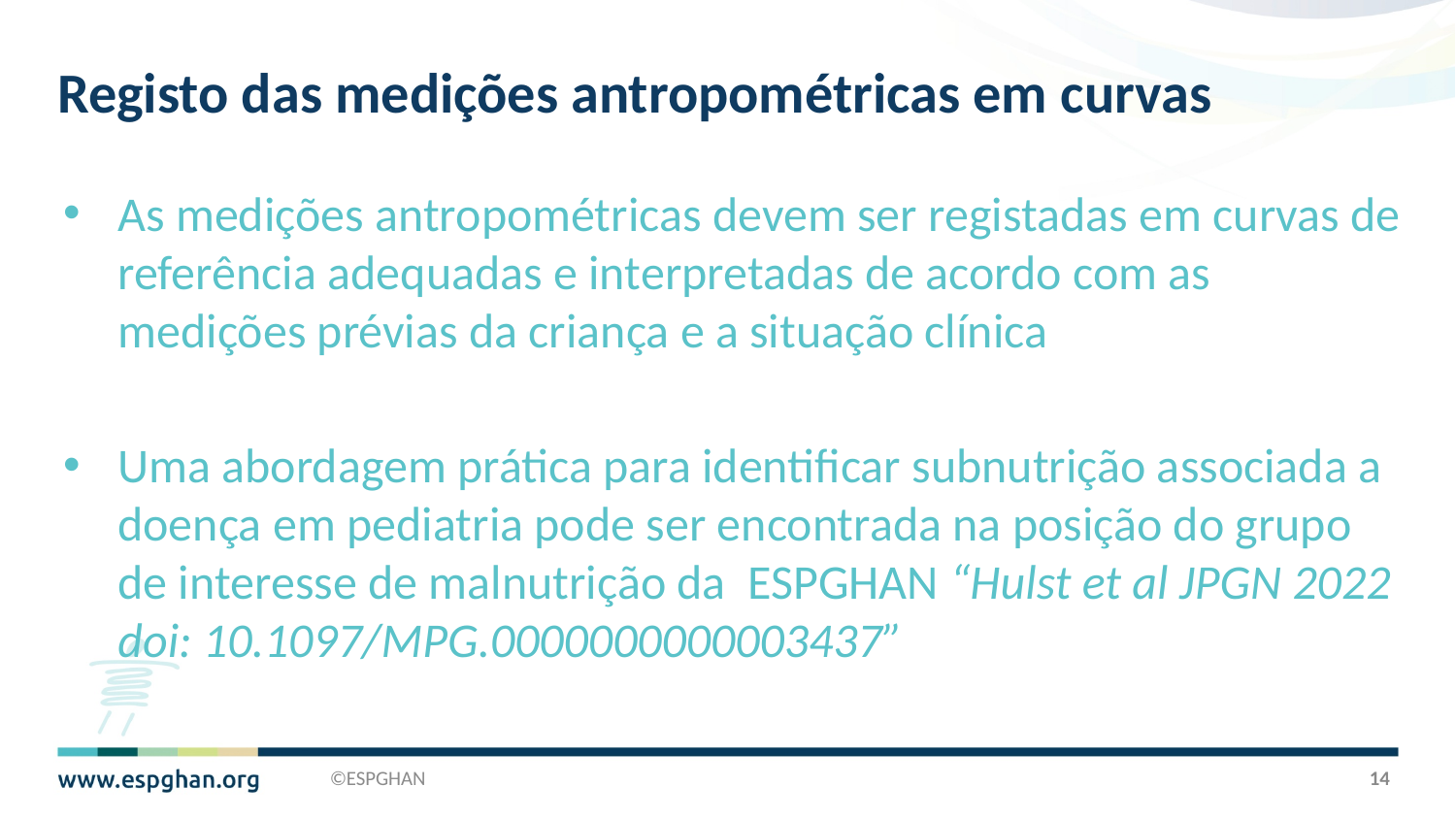

# Registo das medições antropométricas em curvas
As medições antropométricas devem ser registadas em curvas de referência adequadas e interpretadas de acordo com as medições prévias da criança e a situação clínica

Uma abordagem prática para identificar subnutrição associada a doença em pediatria pode ser encontrada na posição do grupo de interesse de malnutrição da  ESPGHAN “Hulst et al JPGN 2022 doi: 10.1097/MPG.0000000000003437”
©ESPGHAN
14